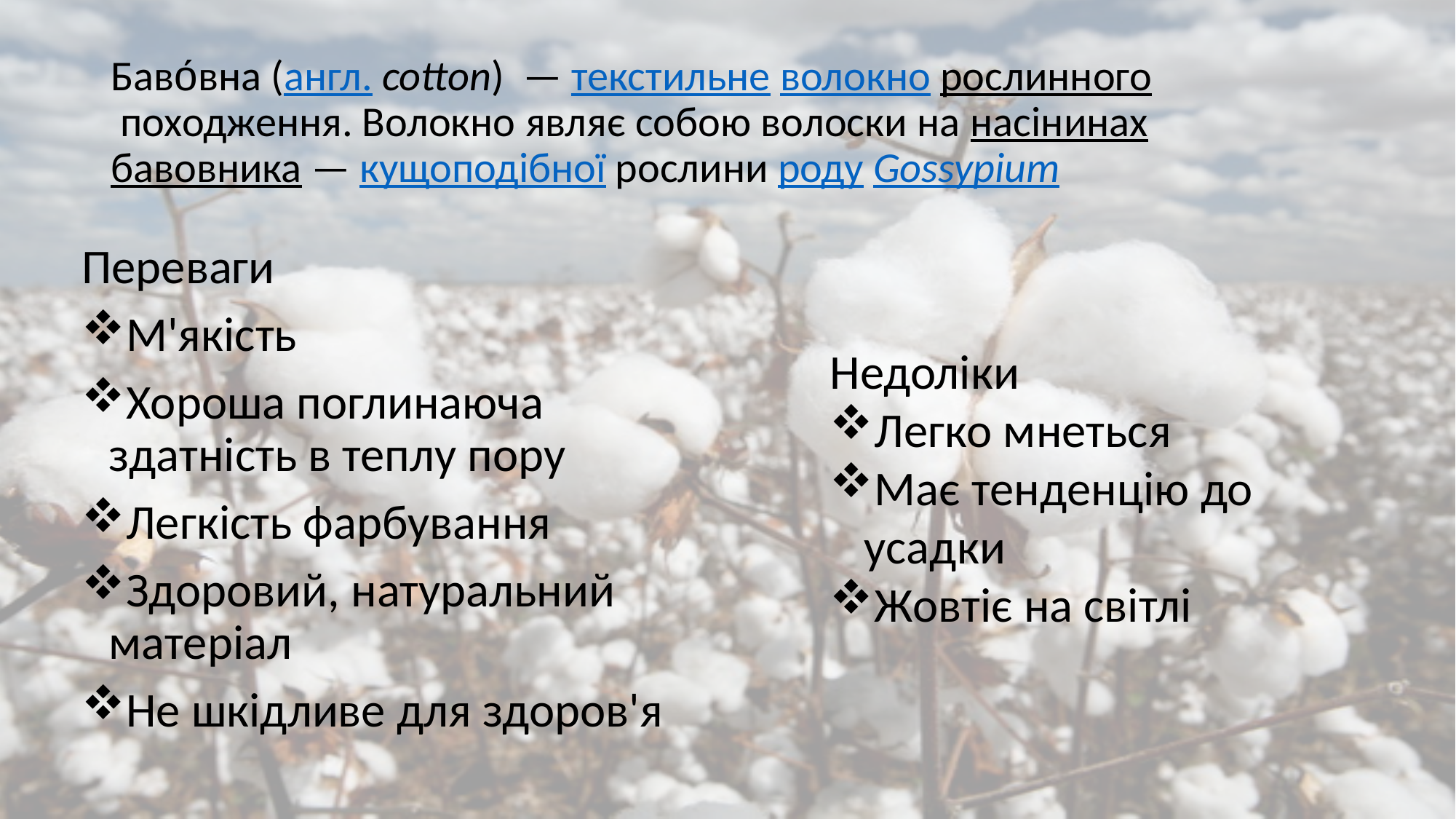

# Баво́вна (англ. cotton)  — текстильне волокно рослинного походження. Волокно являє собою волоски на насінинах бавовника — кущоподібної рослини роду Gossypium
Переваги
М'якість
Хороша поглинаюча здатність в теплу пору
Легкість фарбування
Здоровий, натуральний матеріал
Не шкідливе для здоров'я

Недоліки
Легко мнеться
Має тенденцію до усадки
Жовтіє на світлі